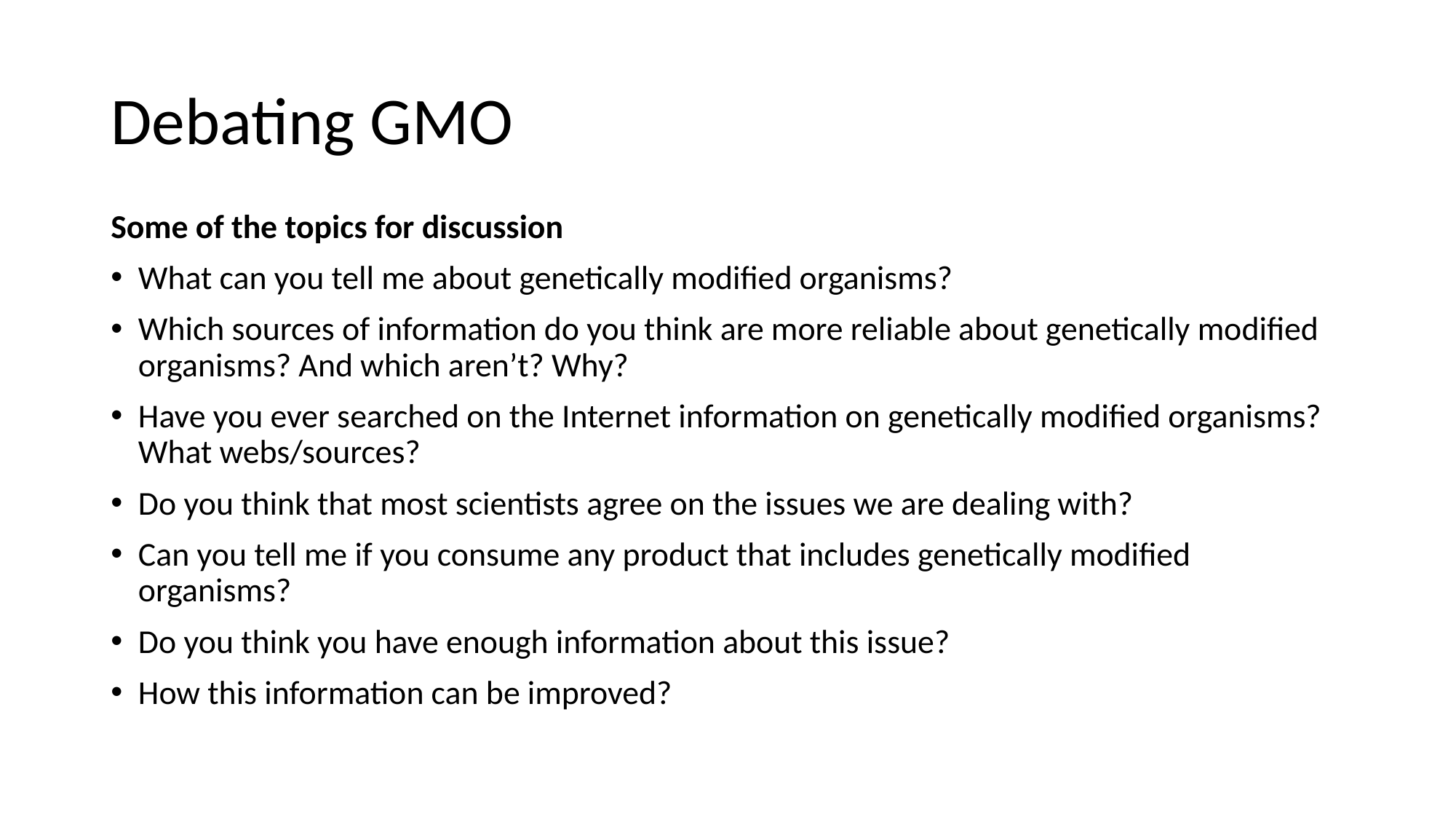

# Debating GMO
Some of the topics for discussion
What can you tell me about genetically modified organisms?
Which sources of information do you think are more reliable about genetically modified organisms? And which aren’t? Why?
Have you ever searched on the Internet information on genetically modified organisms? What webs/sources?
Do you think that most scientists agree on the issues we are dealing with?
Can you tell me if you consume any product that includes genetically modified organisms?
Do you think you have enough information about this issue?
How this information can be improved?